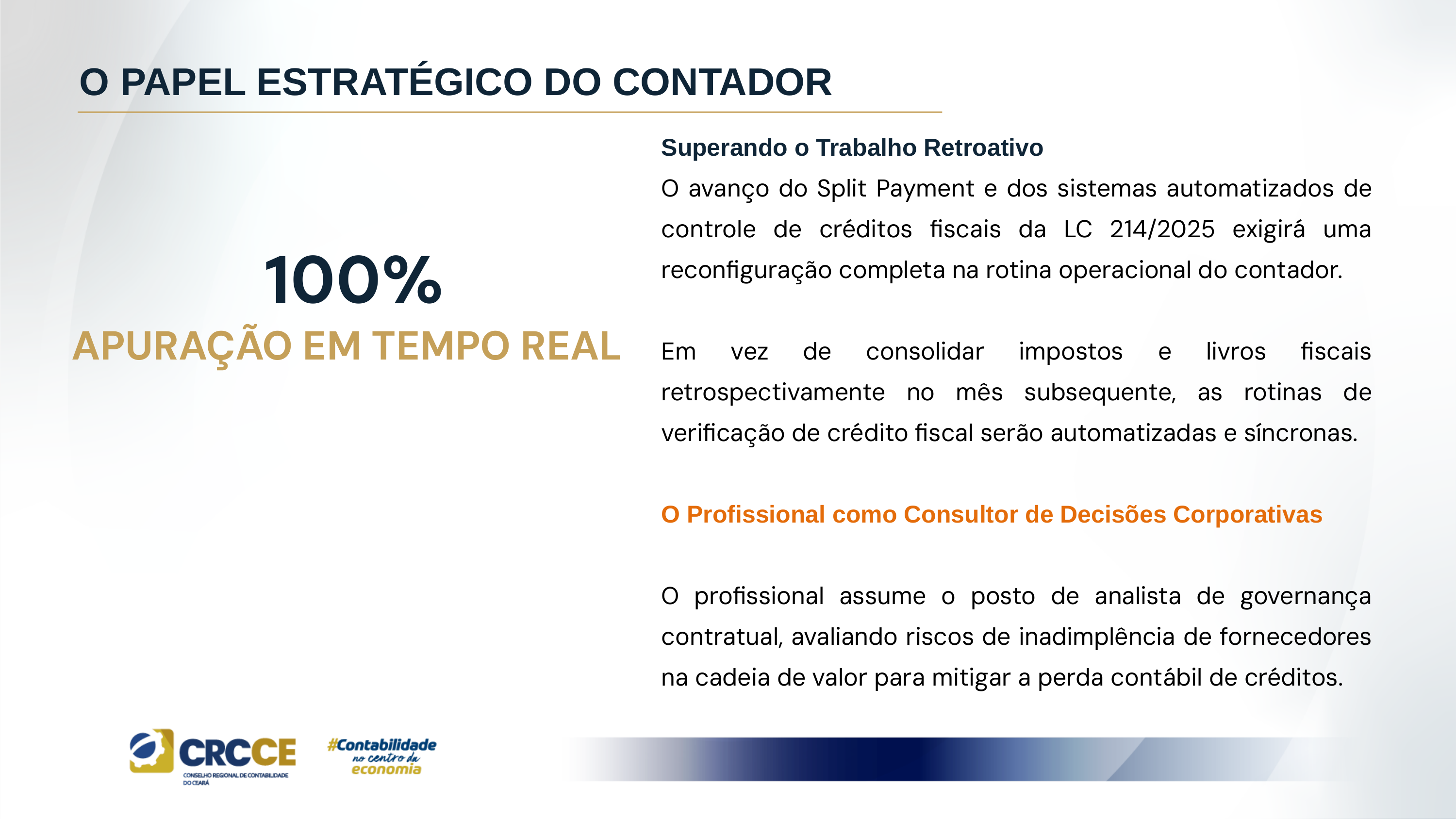

O PAPEL ESTRATÉGICO DO CONTADOR

Superando o Trabalho Retroativo
O avanço do Split Payment e dos sistemas automatizados de controle de créditos fiscais da LC 214/2025 exigirá uma reconfiguração completa na rotina operacional do contador.

Em vez de consolidar impostos e livros fiscais retrospectivamente no mês subsequente, as rotinas de verificação de crédito fiscal serão automatizadas e síncronas.

O Profissional como Consultor de Decisões Corporativas

O profissional assume o posto de analista de governança contratual, avaliando riscos de inadimplência de fornecedores na cadeia de valor para mitigar a perda contábil de créditos.

100%
APURAÇÃO EM TEMPO REAL